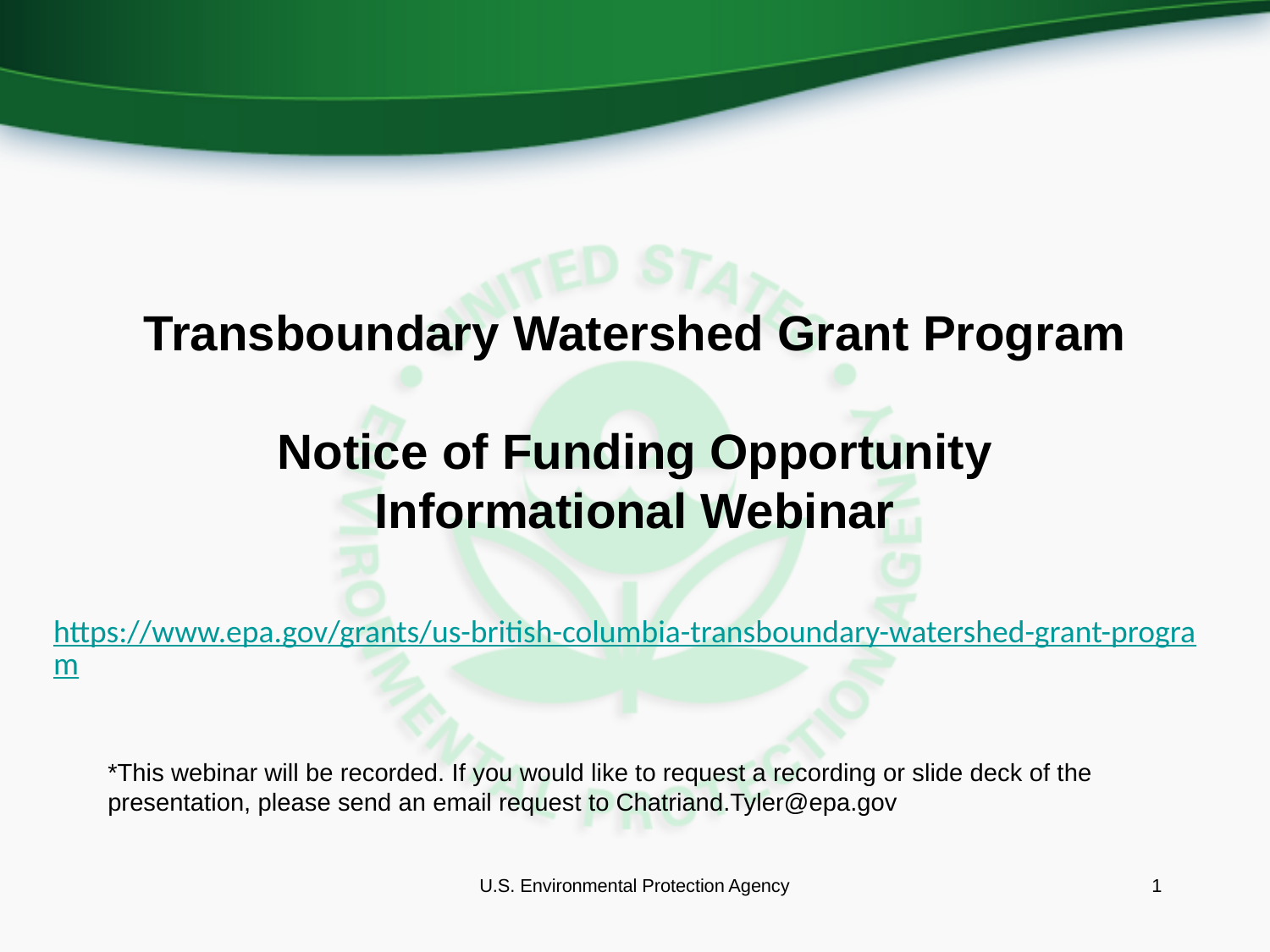

# Transboundary Watershed Grant Program Notice of Funding Opportunity Informational Webinar
https://www.epa.gov/grants/us-british-columbia-transboundary-watershed-grant-program

*This webinar will be recorded. If you would like to request a recording or slide deck of the presentation, please send an email request to Chatriand.Tyler@epa.gov
U.S. Environmental Protection Agency
1